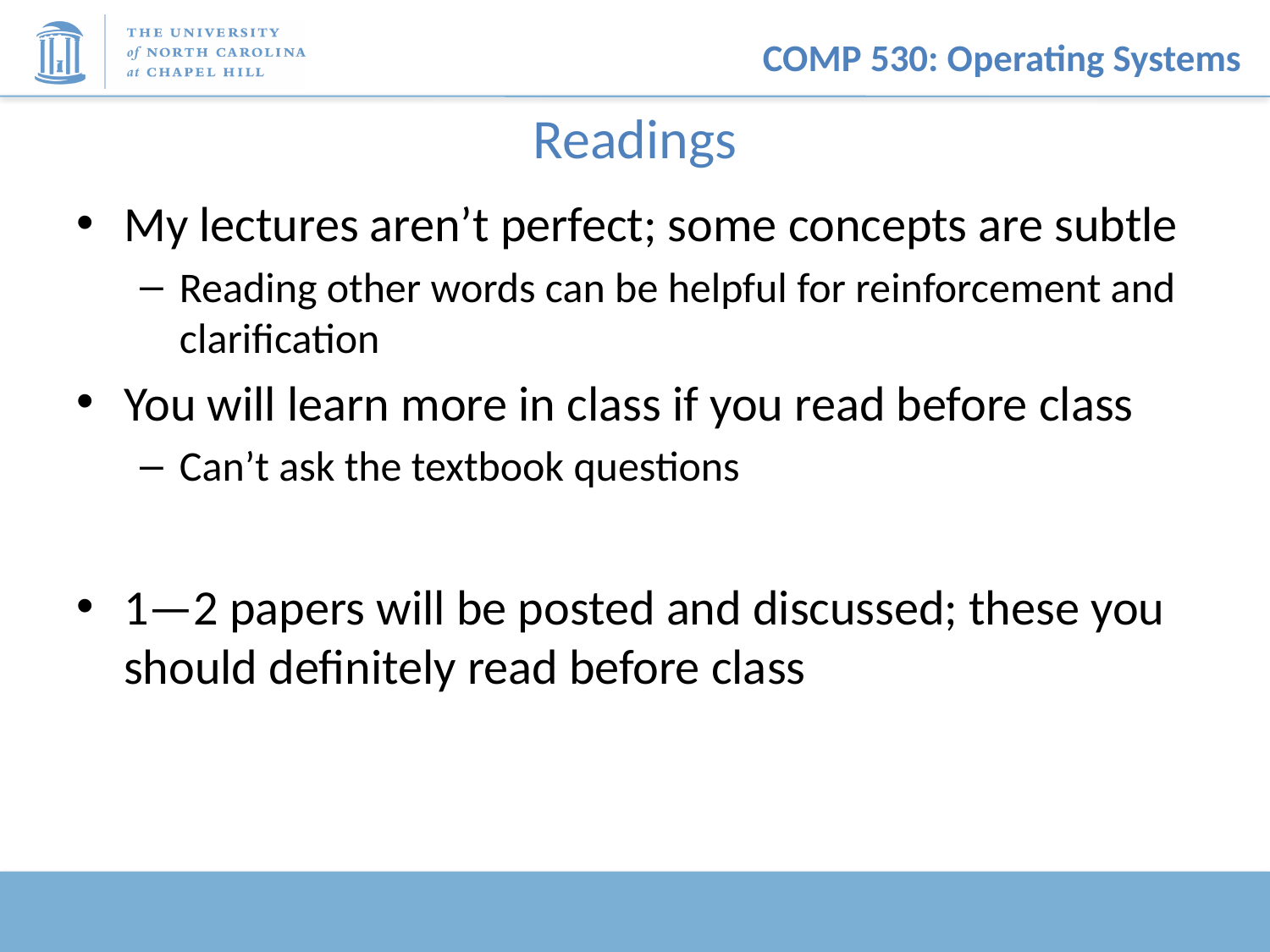

# Readings
My lectures aren’t perfect; some concepts are subtle
Reading other words can be helpful for reinforcement and clarification
You will learn more in class if you read before class
Can’t ask the textbook questions

1—2 papers will be posted and discussed; these you should definitely read before class